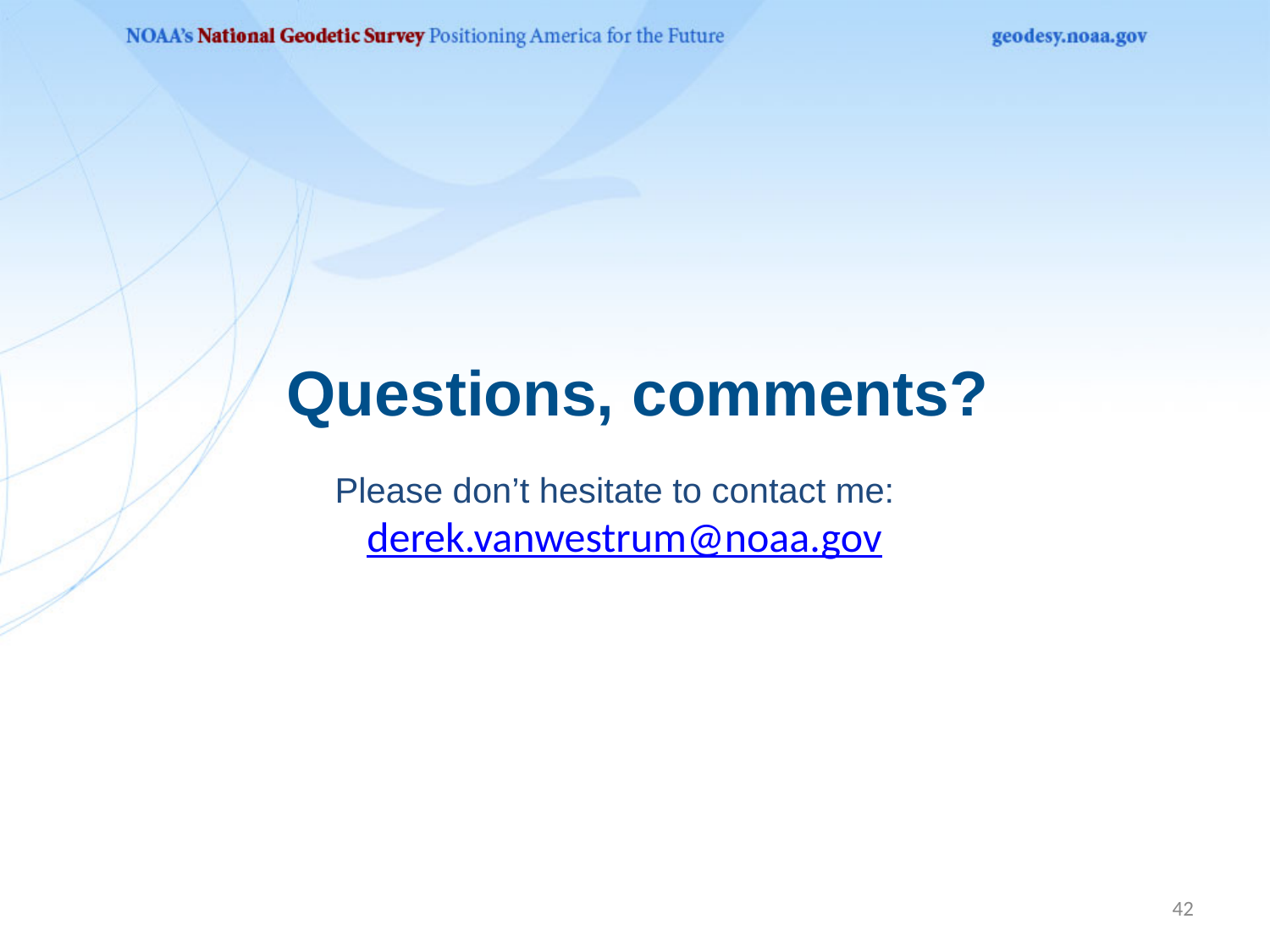

Questions, comments?

Please don’t hesitate to contact me:  derek.vanwestrum@noaa.gov
42